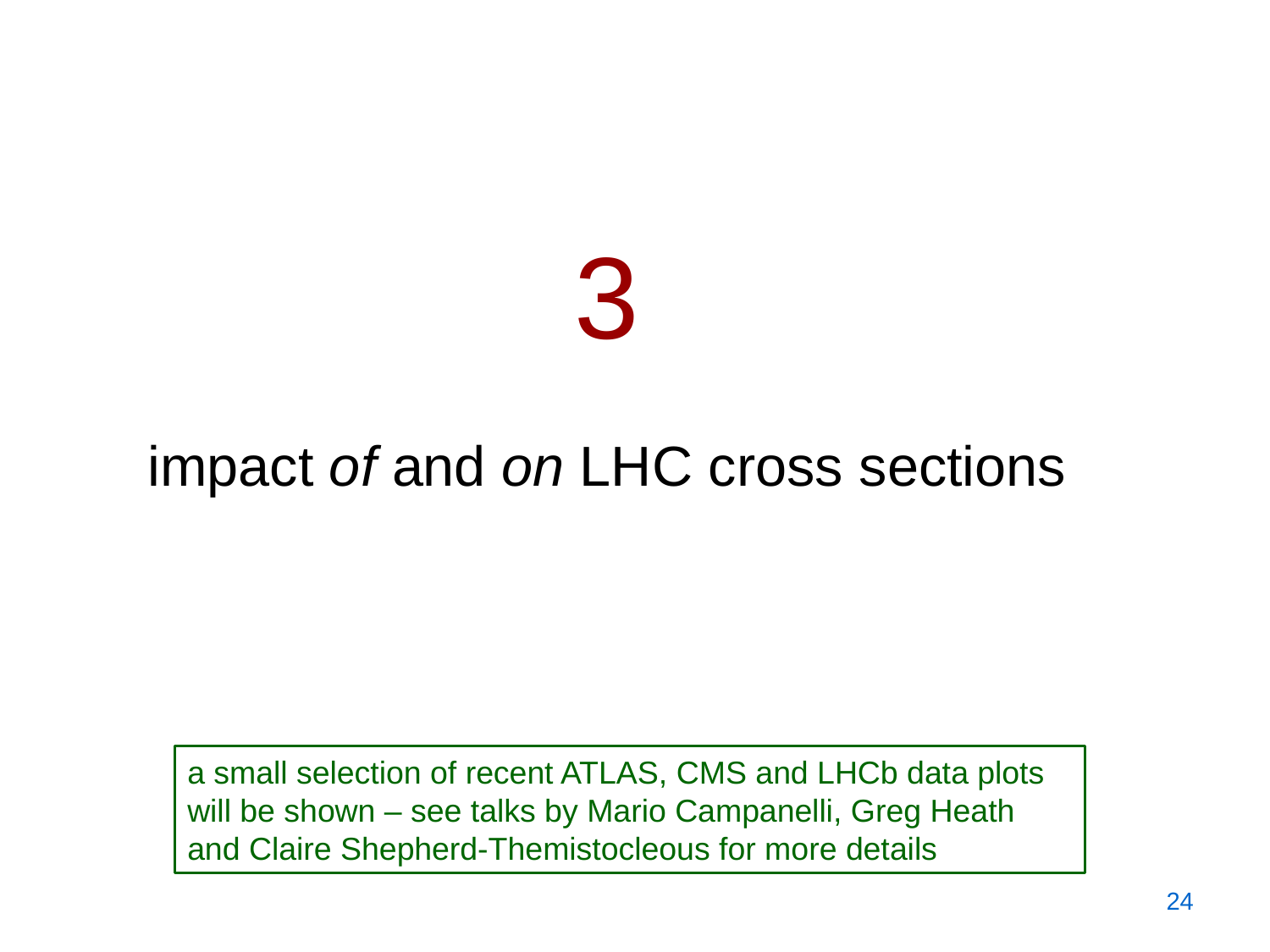

3

impact of and on LHC cross sections
a small selection of recent ATLAS, CMS and LHCb data plots will be shown – see talks by Mario Campanelli, Greg Heath and Claire Shepherd-Themistocleous for more details
24